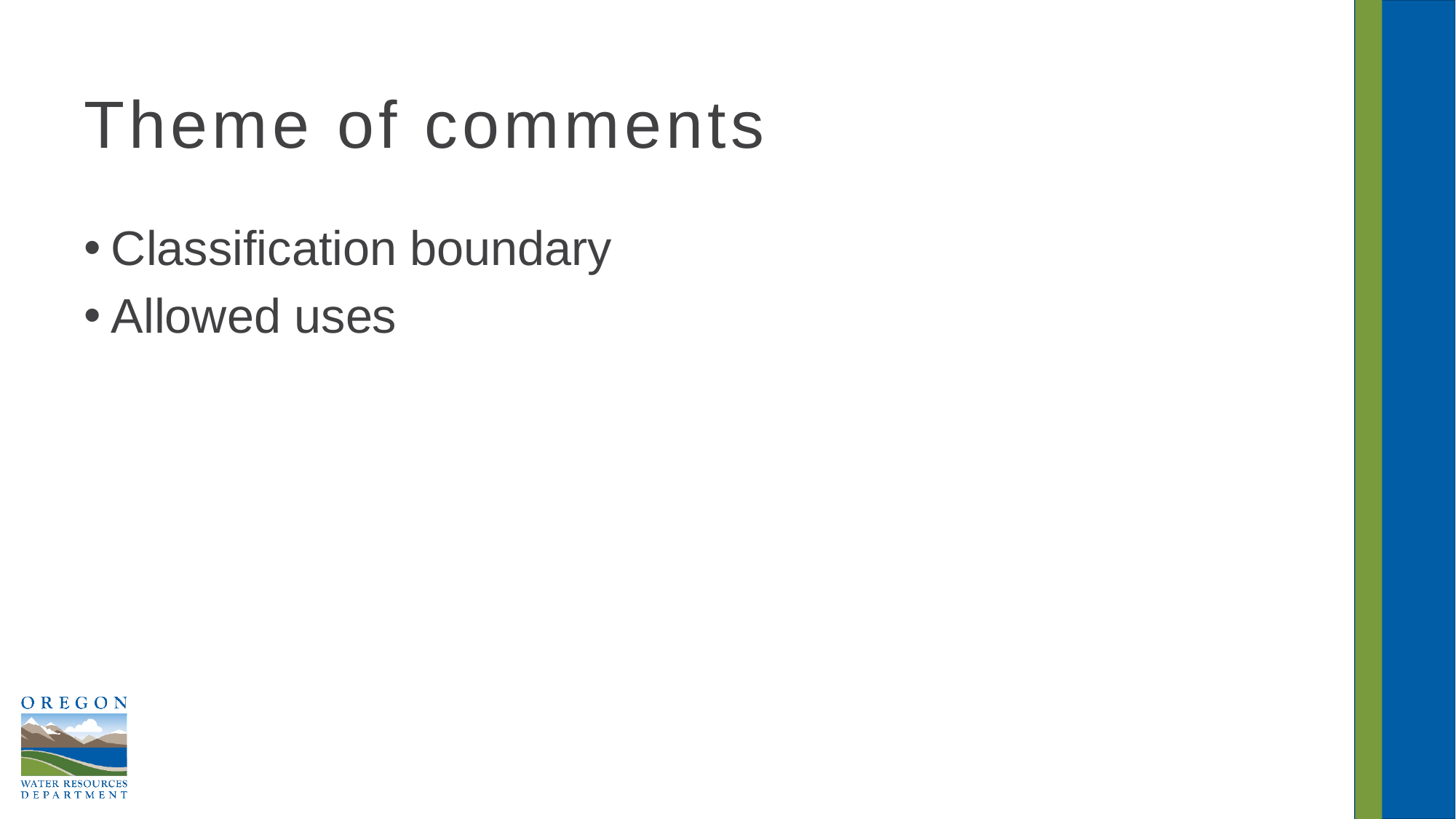

# Theme of comments
Classification boundary
Allowed uses